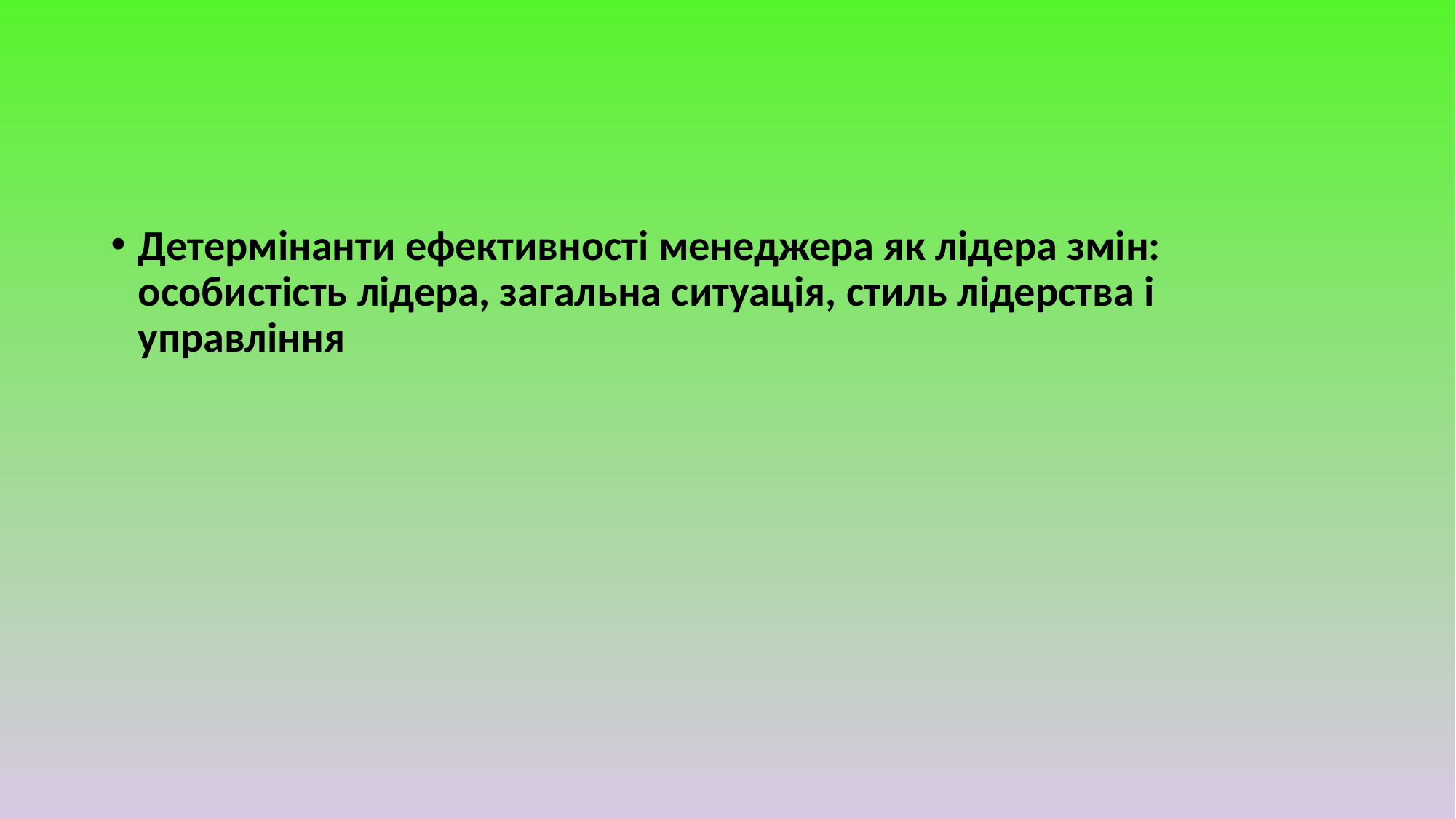

#
Детермінанти ефективності менеджера як лідера змін: особистість лідера, загальна ситуація, стиль лідерства і управління